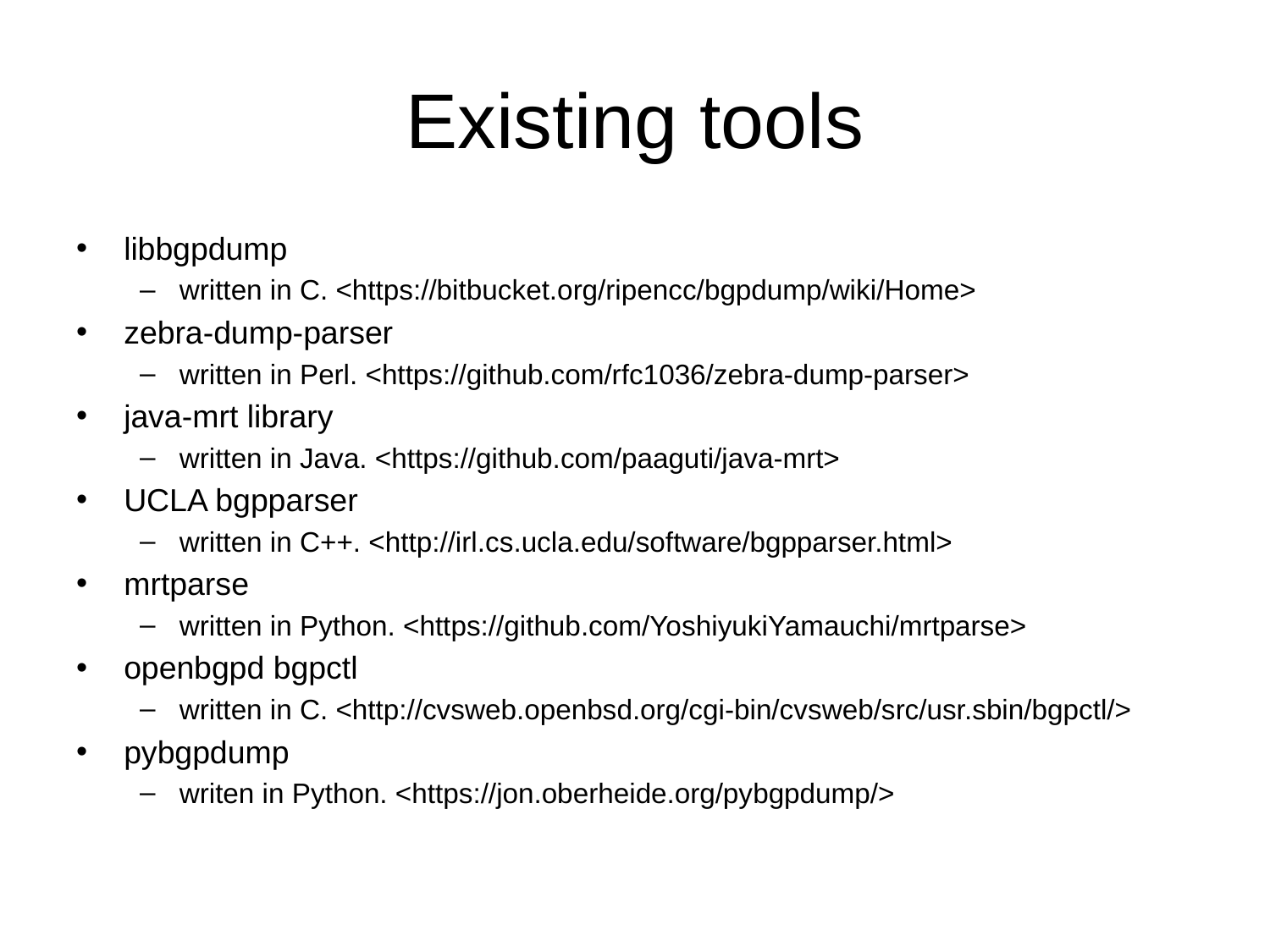

# Existing tools
libbgpdump
written in C. <https://bitbucket.org/ripencc/bgpdump/wiki/Home>
zebra-dump-parser
written in Perl. <https://github.com/rfc1036/zebra-dump-parser>
java-mrt library
written in Java. <https://github.com/paaguti/java-mrt>
UCLA bgpparser
written in C++. <http://irl.cs.ucla.edu/software/bgpparser.html>
mrtparse
written in Python. <https://github.com/YoshiyukiYamauchi/mrtparse>
openbgpd bgpctl
written in C. <http://cvsweb.openbsd.org/cgi-bin/cvsweb/src/usr.sbin/bgpctl/>
pybgpdump
writen in Python. <https://jon.oberheide.org/pybgpdump/>